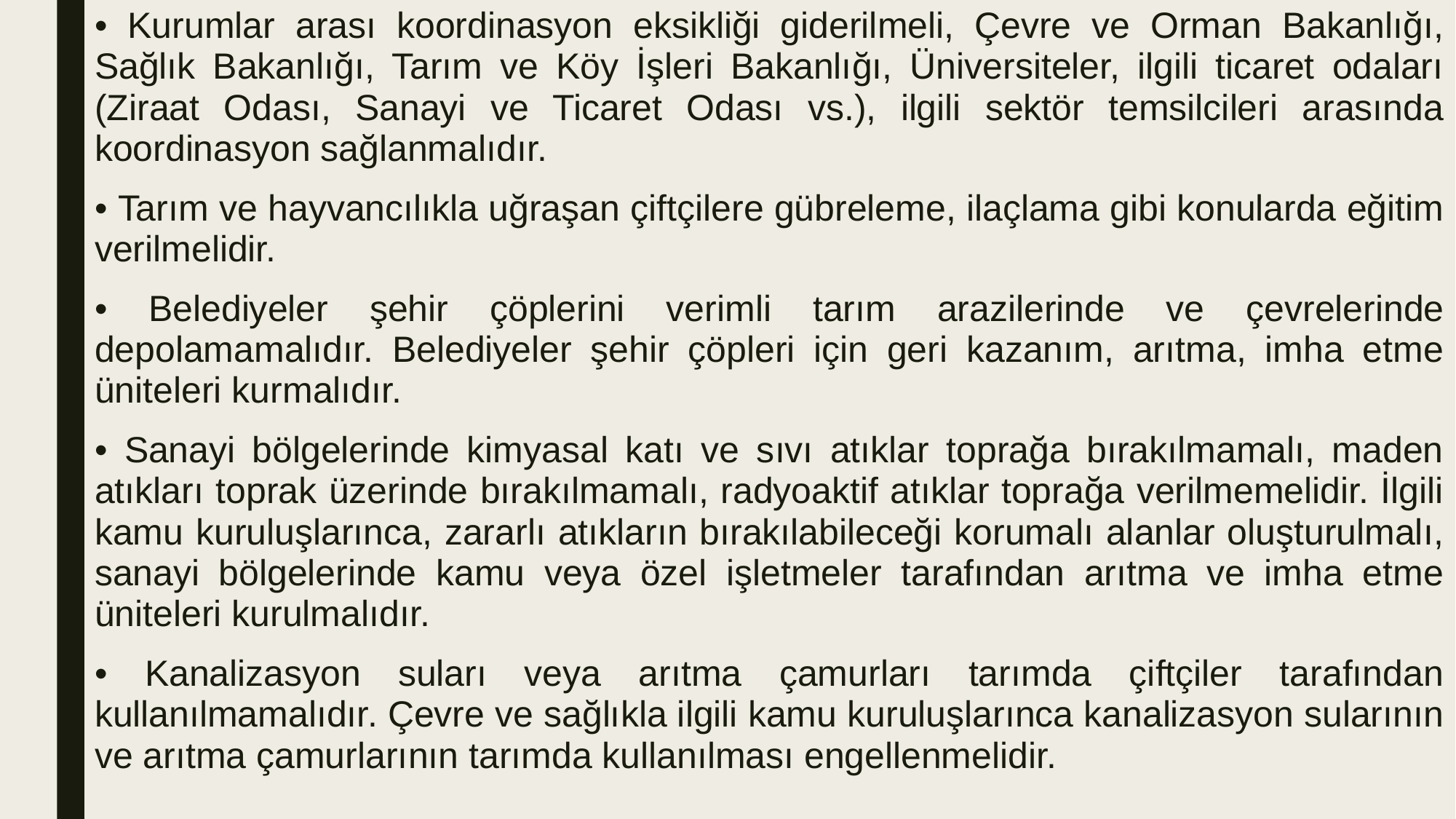

• Kurumlar arası koordinasyon eksikliği giderilmeli, Çevre ve Orman Bakanlığı, Sağlık Bakanlığı, Tarım ve Köy İşleri Bakanlığı, Üniversiteler, ilgili ticaret odaları (Ziraat Odası, Sanayi ve Ticaret Odası vs.), ilgili sektör temsilcileri arasında koordinasyon sağlanmalıdır.
• Tarım ve hayvancılıkla uğraşan çiftçilere gübreleme, ilaçlama gibi konularda eğitim verilmelidir.
• Belediyeler şehir çöplerini verimli tarım arazilerinde ve çevrelerinde depolamamalıdır. Belediyeler şehir çöpleri için geri kazanım, arıtma, imha etme üniteleri kurmalıdır.
• Sanayi bölgelerinde kimyasal katı ve sıvı atıklar toprağa bırakılmamalı, maden atıkları toprak üzerinde bırakılmamalı, radyoaktif atıklar toprağa verilmemelidir. İlgili kamu kuruluşlarınca, zararlı atıkların bırakılabileceği korumalı alanlar oluşturulmalı, sanayi bölgelerinde kamu veya özel işletmeler tarafından arıtma ve imha etme üniteleri kurulmalıdır.
• Kanalizasyon suları veya arıtma çamurları tarımda çiftçiler tarafından kullanılmamalıdır. Çevre ve sağlıkla ilgili kamu kuruluşlarınca kanalizasyon sularının ve arıtma çamurlarının tarımda kullanılması engellenmelidir.